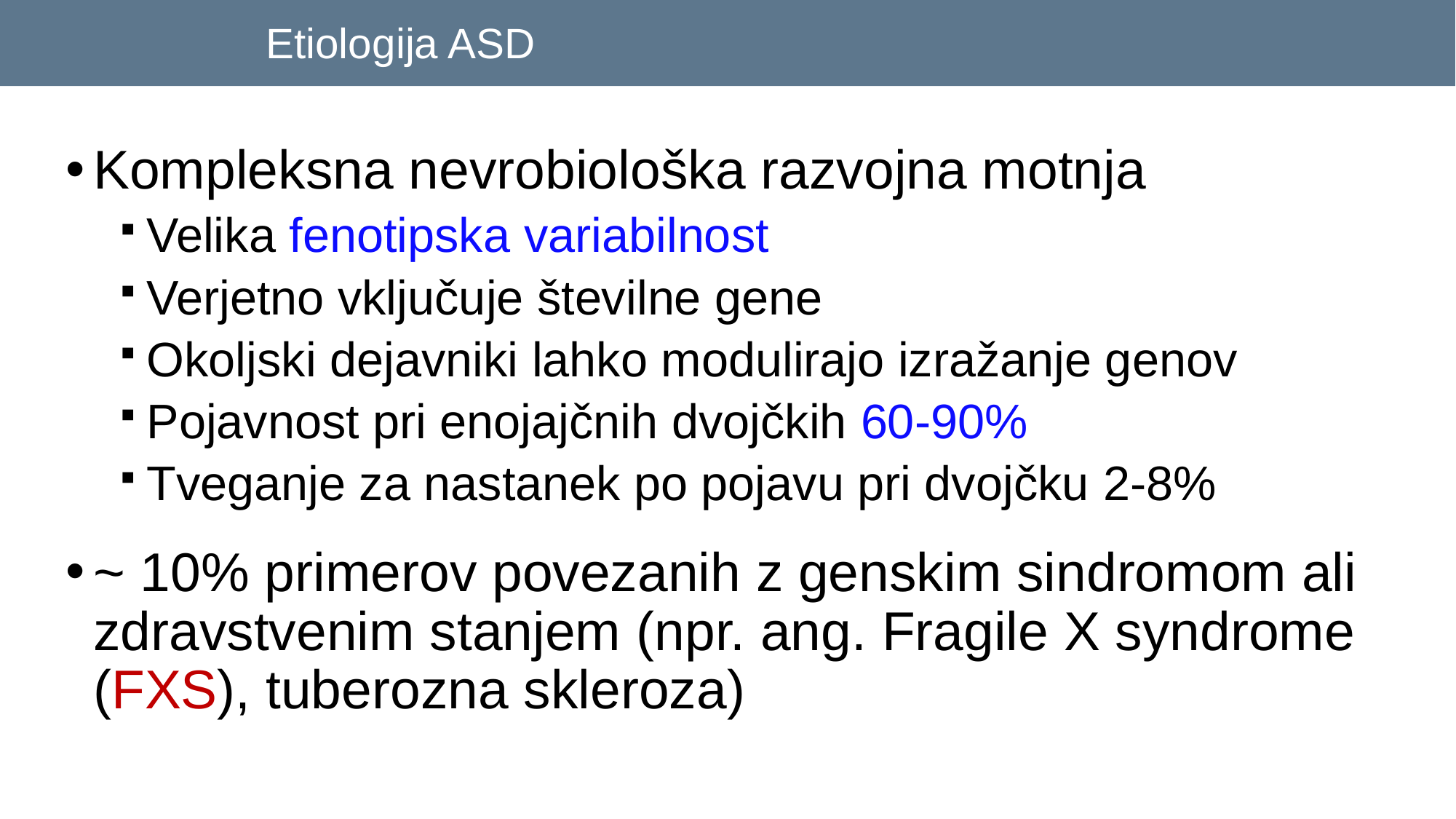

# Etiologija ASD
Kompleksna nevrobiološka razvojna motnja
Velika fenotipska variabilnost
Verjetno vključuje številne gene
Okoljski dejavniki lahko modulirajo izražanje genov
Pojavnost pri enojajčnih dvojčkih 60-90%
Tveganje za nastanek po pojavu pri dvojčku 2-8%
~ 10% primerov povezanih z genskim sindromom ali zdravstvenim stanjem (npr. ang. Fragile X syndrome (FXS), tuberozna skleroza)